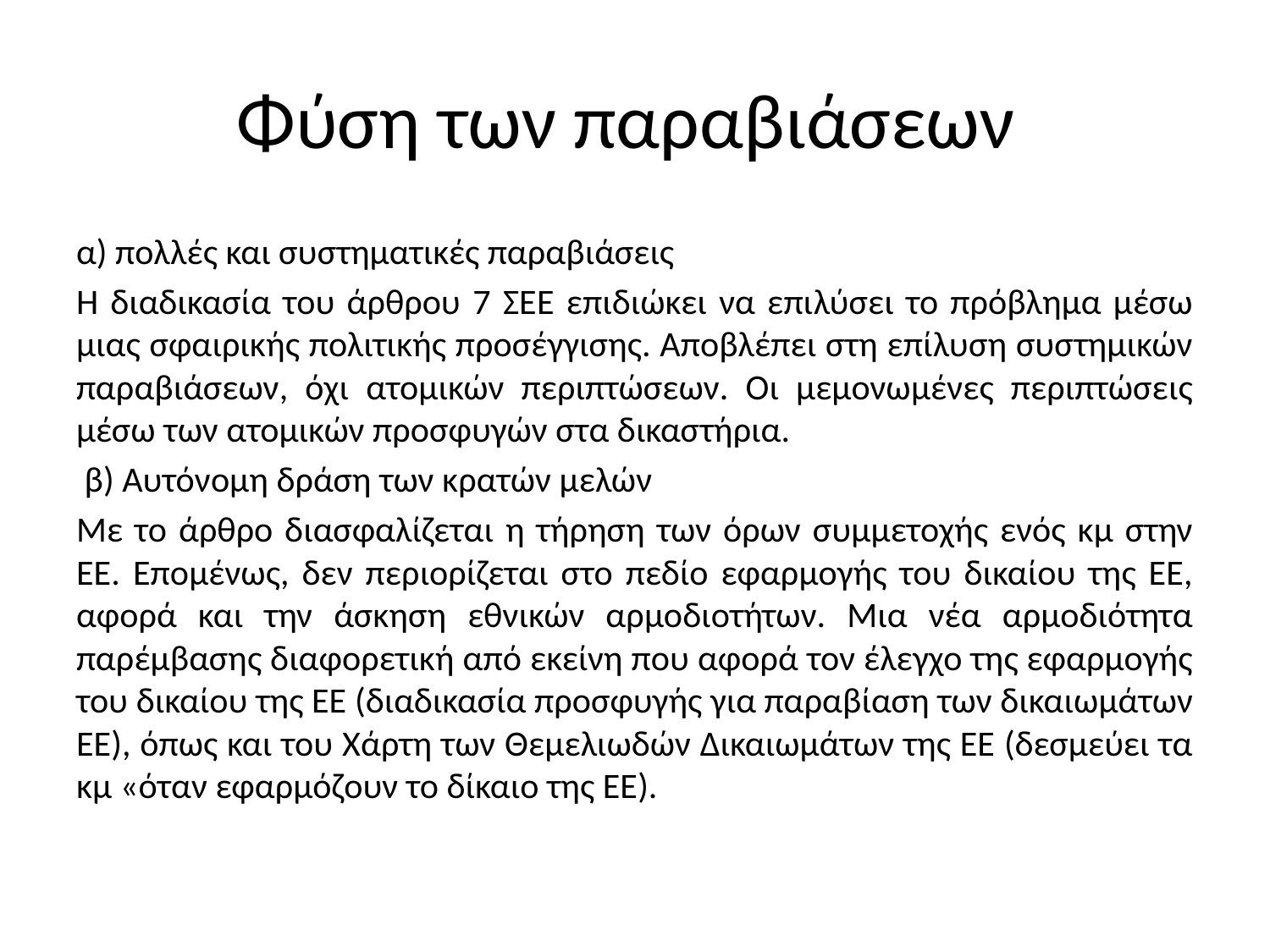

# Φύση των παραβιάσεων
α) πολλές και συστηματικές παραβιάσεις
Η διαδικασία του άρθρου 7 ΣΕΕ επιδιώκει να επιλύσει το πρόβλημα μέσω μιας σφαιρικής πολιτικής προσέγγισης. Αποβλέπει στη επίλυση συστημικών παραβιάσεων, όχι ατομικών περιπτώσεων. Οι μεμονωμένες περιπτώσεις μέσω των ατομικών προσφυγών στα δικαστήρια.
 β) Αυτόνομη δράση των κρατών μελών
Με το άρθρο διασφαλίζεται η τήρηση των όρων συμμετοχής ενός κμ στην ΕΕ. Επομένως, δεν περιορίζεται στο πεδίο εφαρμογής του δικαίου της ΕΕ, αφορά και την άσκηση εθνικών αρμοδιοτήτων. Μια νέα αρμοδιότητα παρέμβασης διαφορετική από εκείνη που αφορά τον έλεγχο της εφαρμογής του δικαίου της ΕΕ (διαδικασία προσφυγής για παραβίαση των δικαιωμάτων ΕΕ), όπως και του Χάρτη των Θεμελιωδών Δικαιωμάτων της ΕΕ (δεσμεύει τα κμ «όταν εφαρμόζουν το δίκαιο της ΕΕ).